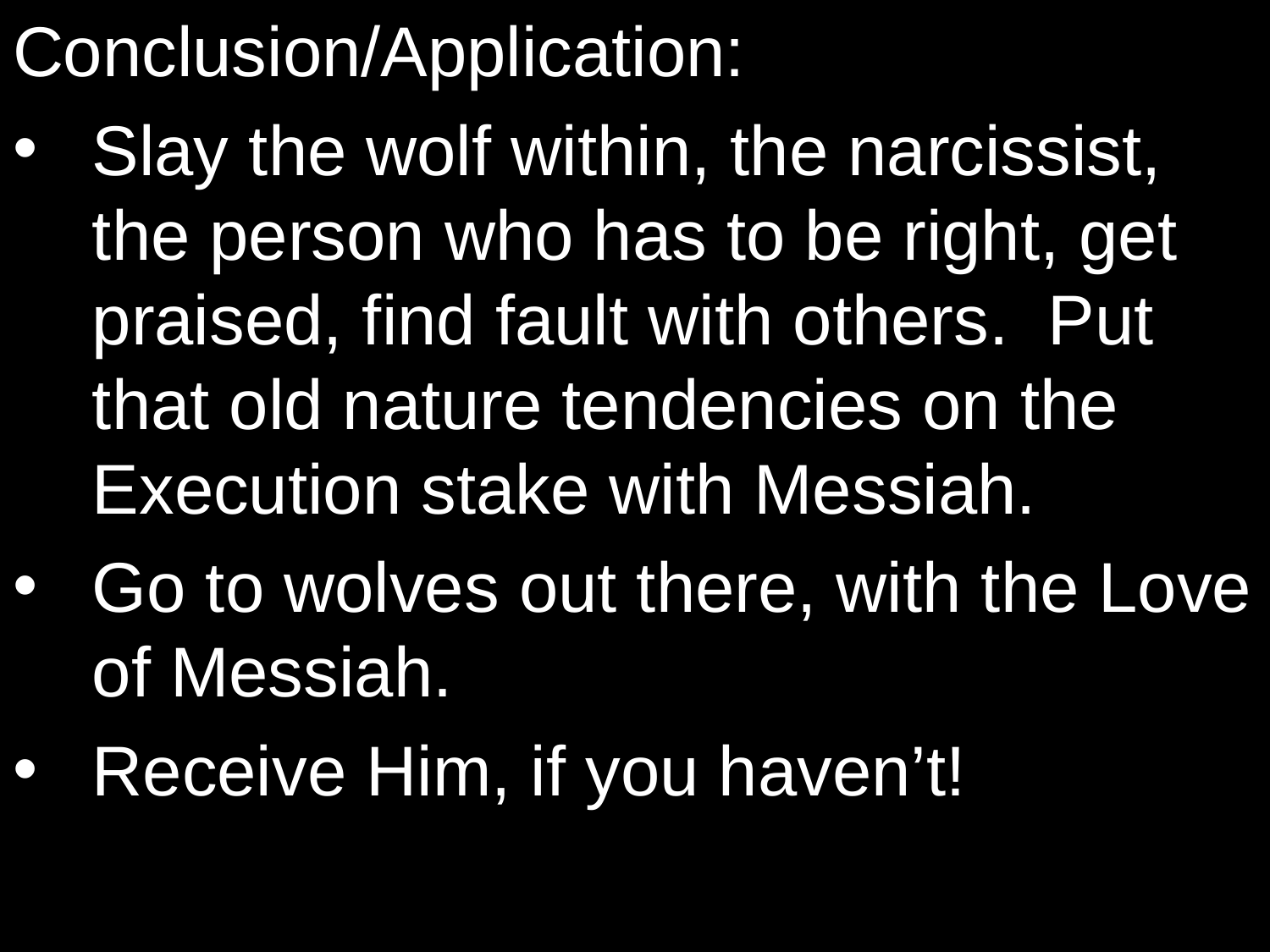

Conclusion/Application:
Slay the wolf within, the narcissist, the person who has to be right, get praised, find fault with others.  Put that old nature tendencies on the Execution stake with Messiah.
Go to wolves out there, with the Love of Messiah.
Receive Him, if you haven’t!